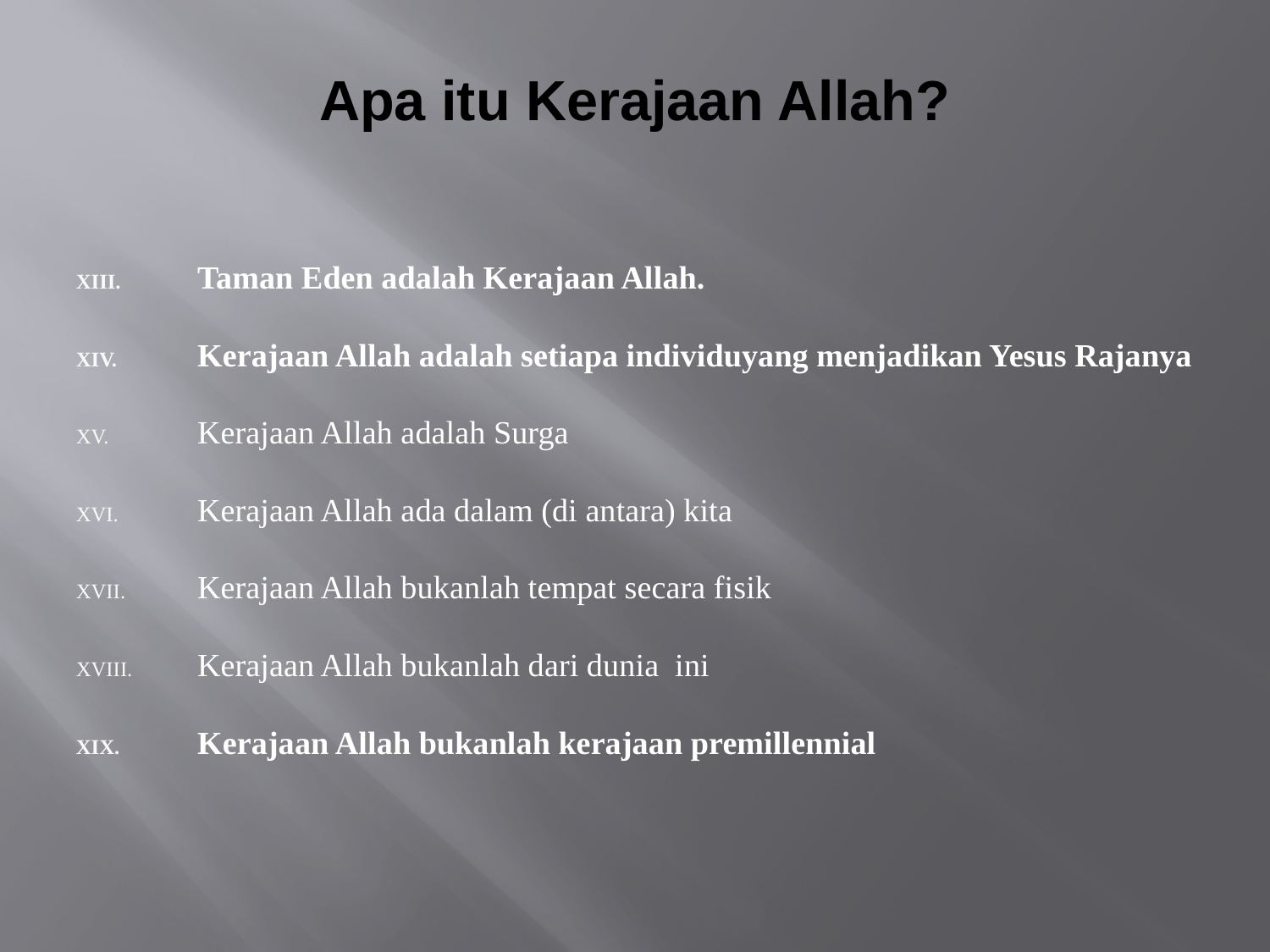

# Apa itu Kerajaan Allah?

Taman Eden adalah Kerajaan Allah.

Kerajaan Allah adalah setiapa individuyang menjadikan Yesus Rajanya

Kerajaan Allah adalah Surga

Kerajaan Allah ada dalam (di antara) kita

Kerajaan Allah bukanlah tempat secara fisik

Kerajaan Allah bukanlah dari dunia  ini

Kerajaan Allah bukanlah kerajaan premillennial